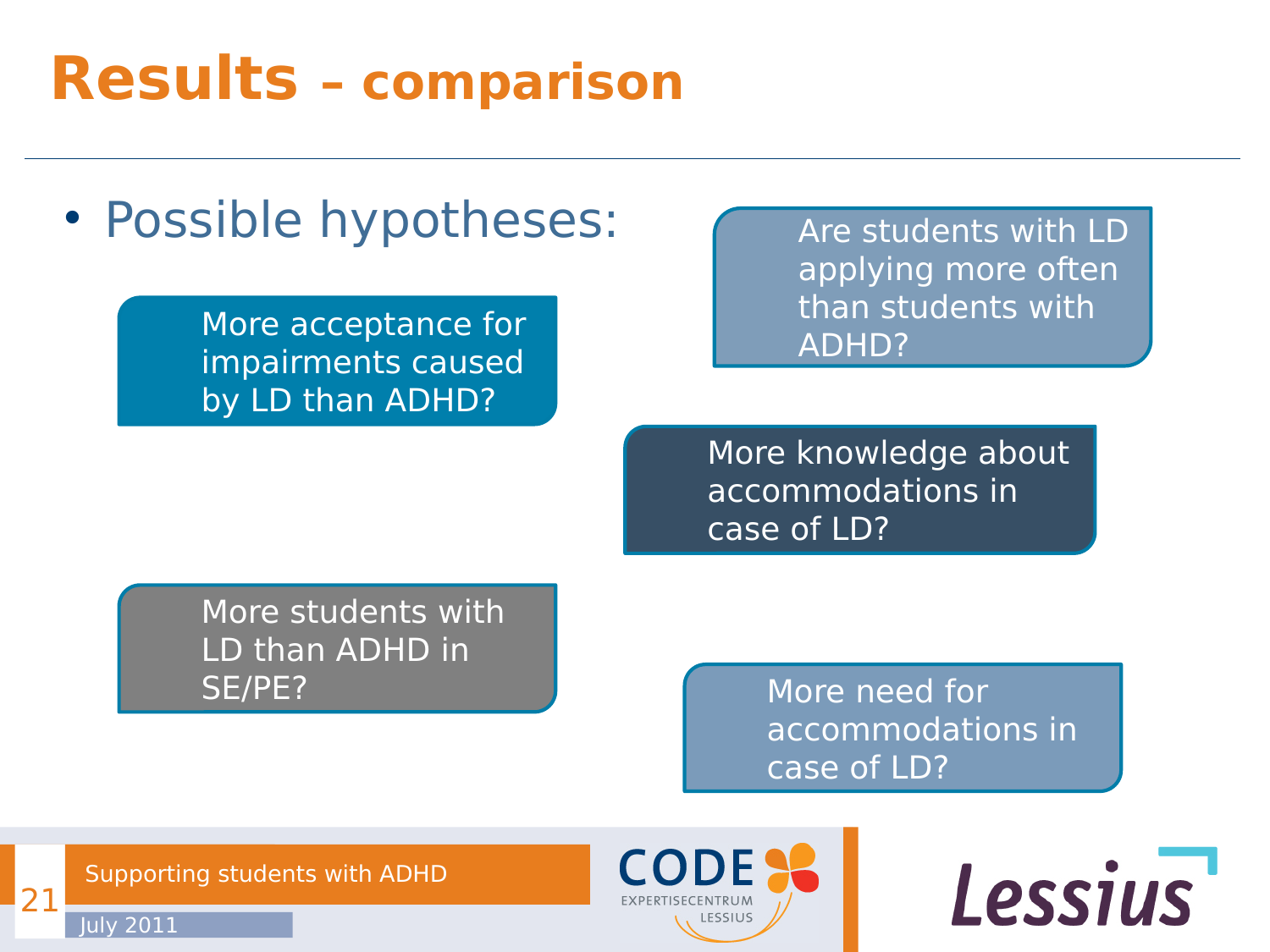

# Results – comparison
Possible hypotheses:

Are students with LD applying more often than students with ADHD?
More acceptance for impairments caused by LD than ADHD?
More knowledge about accommodations in case of LD?
More students with LD than ADHD in SE/PE?
More need for  accommodations in case of LD?
21
Supporting students with ADHD
July 2011